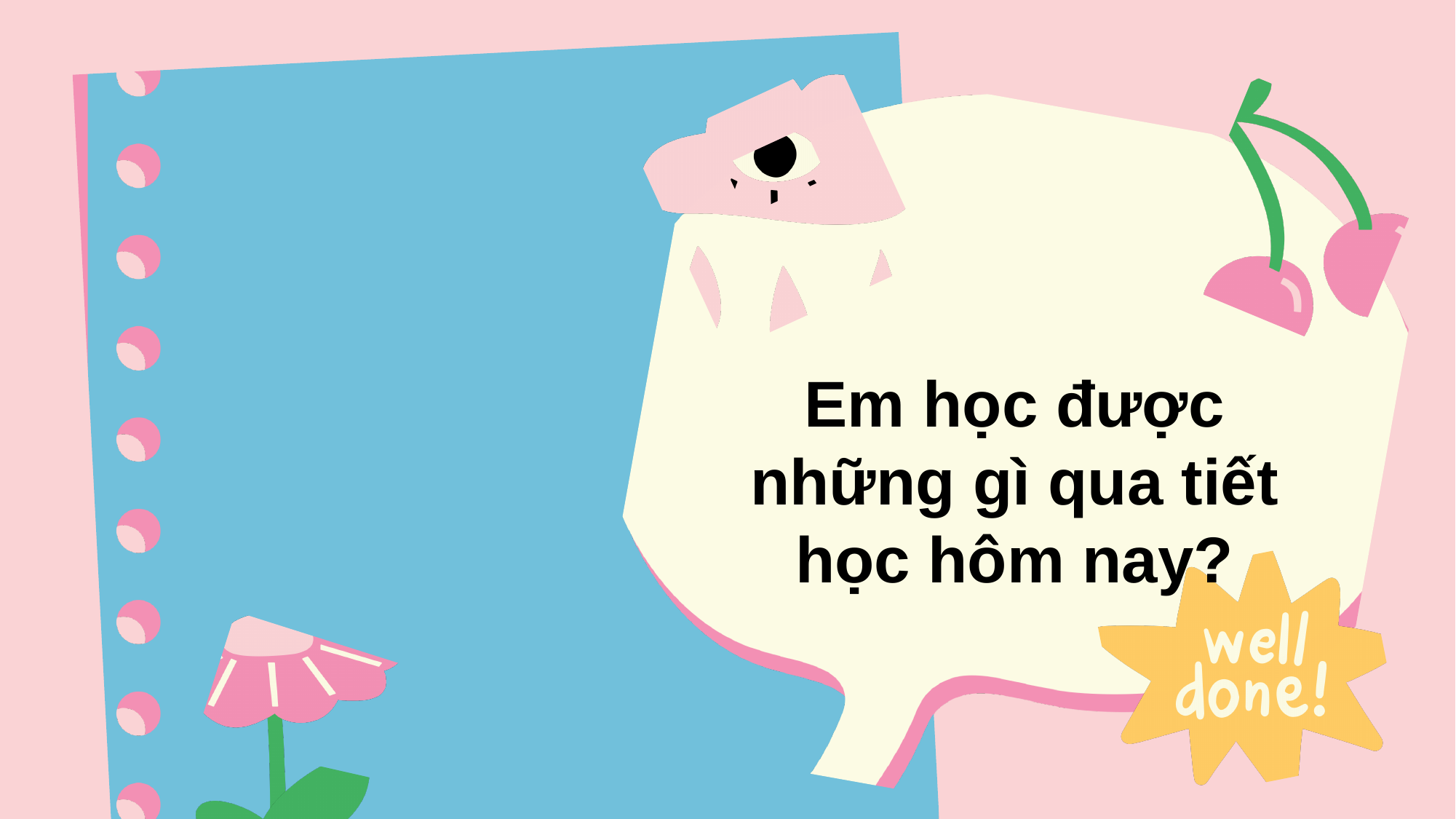

Em học được những gì qua tiết học hôm nay?